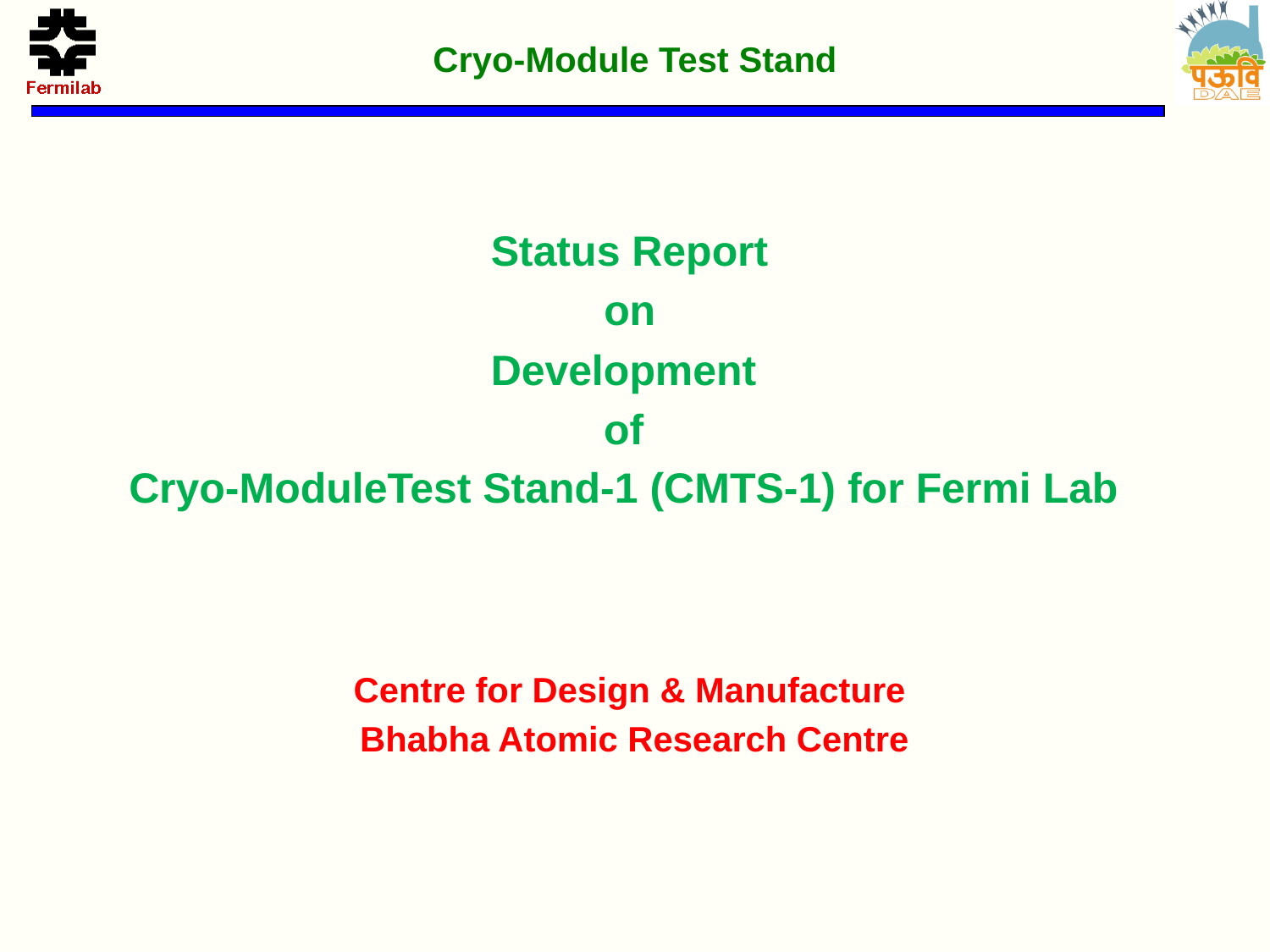

Cryo-Module Test Stand

Status Report
on
Development
of
Cryo-ModuleTest Stand-1 (CMTS-1) for Fermi Lab

Centre for Design & Manufacture
 Bhabha Atomic Research Centre